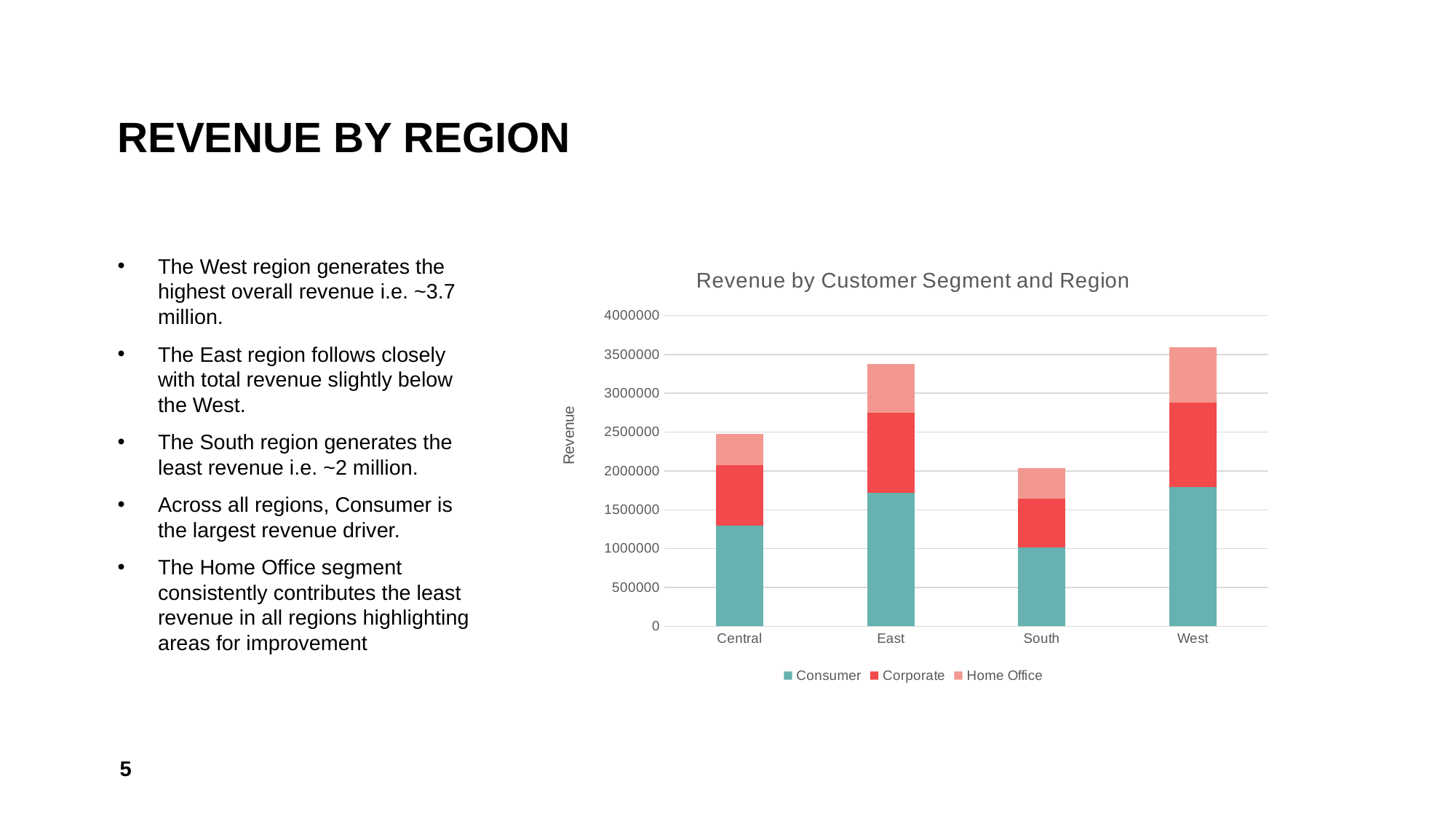

# Revenue by Region
The West region generates the highest overall revenue i.e. ~3.7 million.
The East region follows closely with total revenue slightly below the West.
The South region generates the least revenue i.e. ~2 million.
Across all regions, Consumer is the largest revenue driver.
The Home Office segment consistently contributes the least revenue in all regions highlighting areas for improvement

### Chart: Revenue by Customer Segment and Region

| Category | Consumer | Corporate | Home Office |
|---|---|---|---|
| Central | 1299583.9547999997 | 771609.1876000004 | 404639.8020000003 |
| East | 1717109.2390000005 | 1030360.5329999994 | 631856.4820000008 |
| South | 1011253.6949999995 | 627855.1184999996 | 398566.5365 |
| West | 1791400.5120000043 | 1086282.8334999986 | 717544.1780000004 |
5